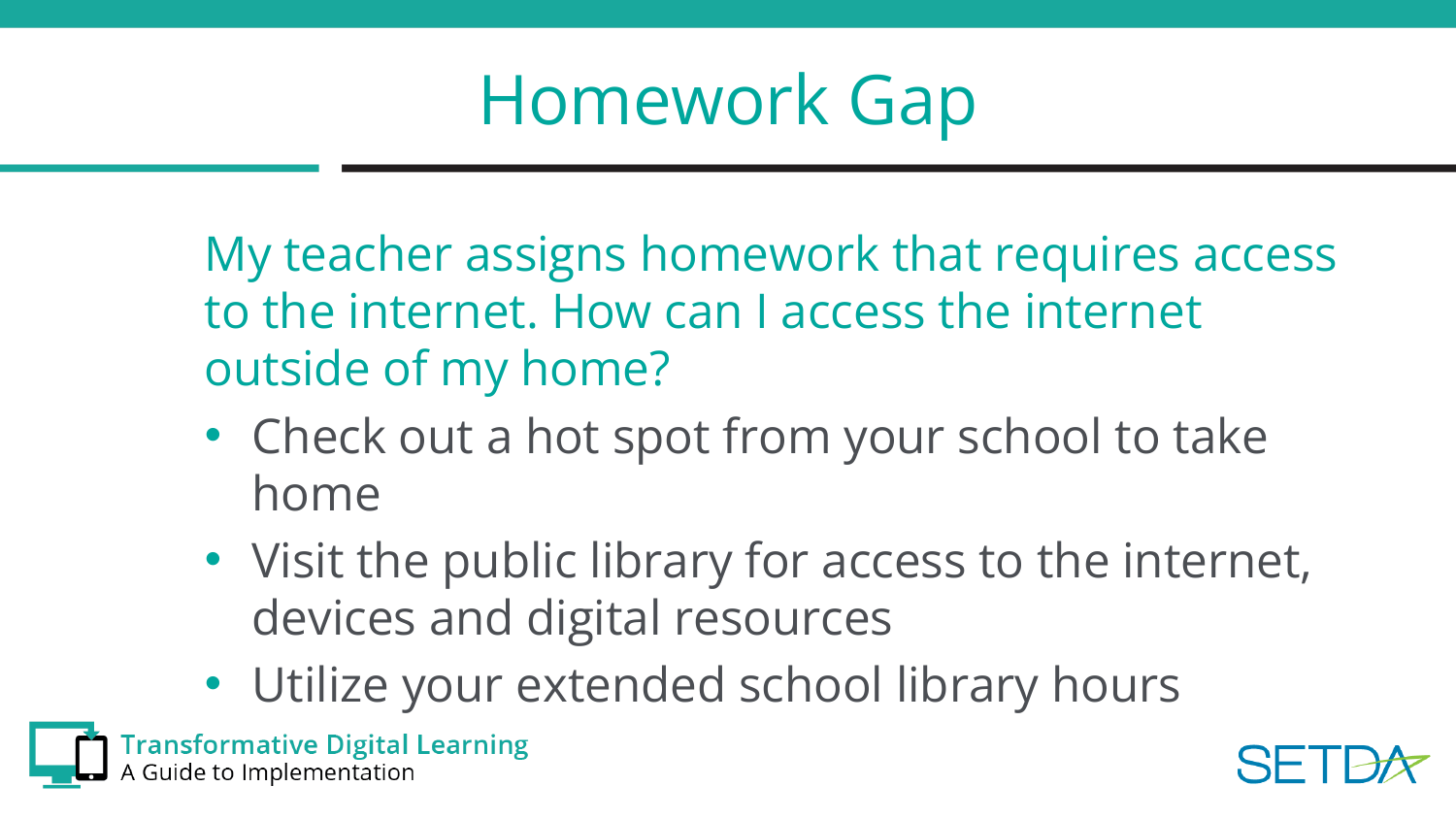

# Homework Gap
My teacher assigns homework that requires access to the internet. How can I access the internet outside of my home?
Check out a hot spot from your school to take home
Visit the public library for access to the internet, devices and digital resources
Utilize your extended school library hours